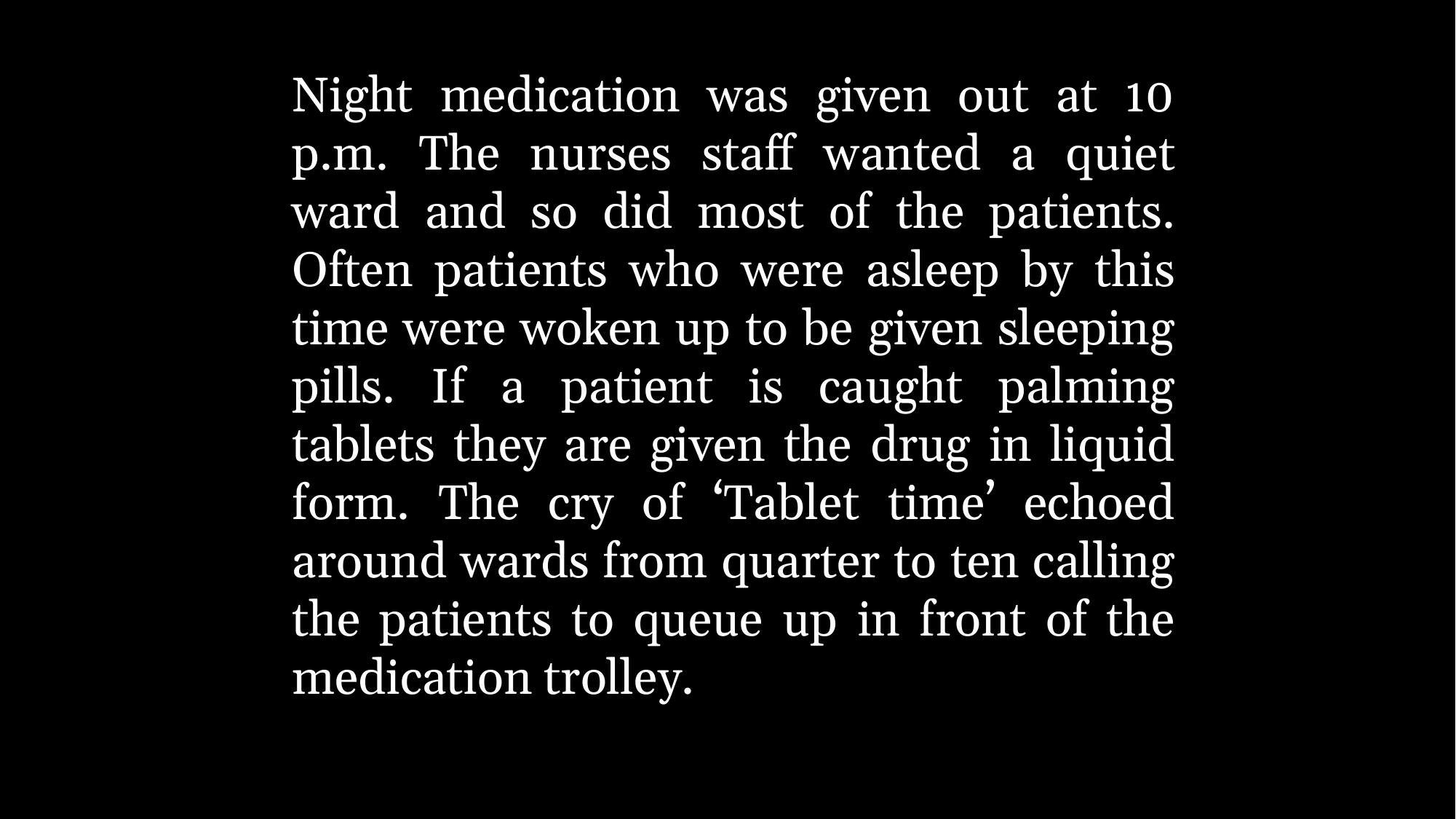

Night medication was given out at 10 p.m. The nurses staff wanted a quiet ward and so did most of the patients. Often patients who were asleep by this time were woken up to be given sleeping pills. If a patient is caught palming tablets they are given the drug in liquid form. The cry of ‘Tablet time’ echoed around wards from quarter to ten calling the patients to queue up in front of the medication trolley.